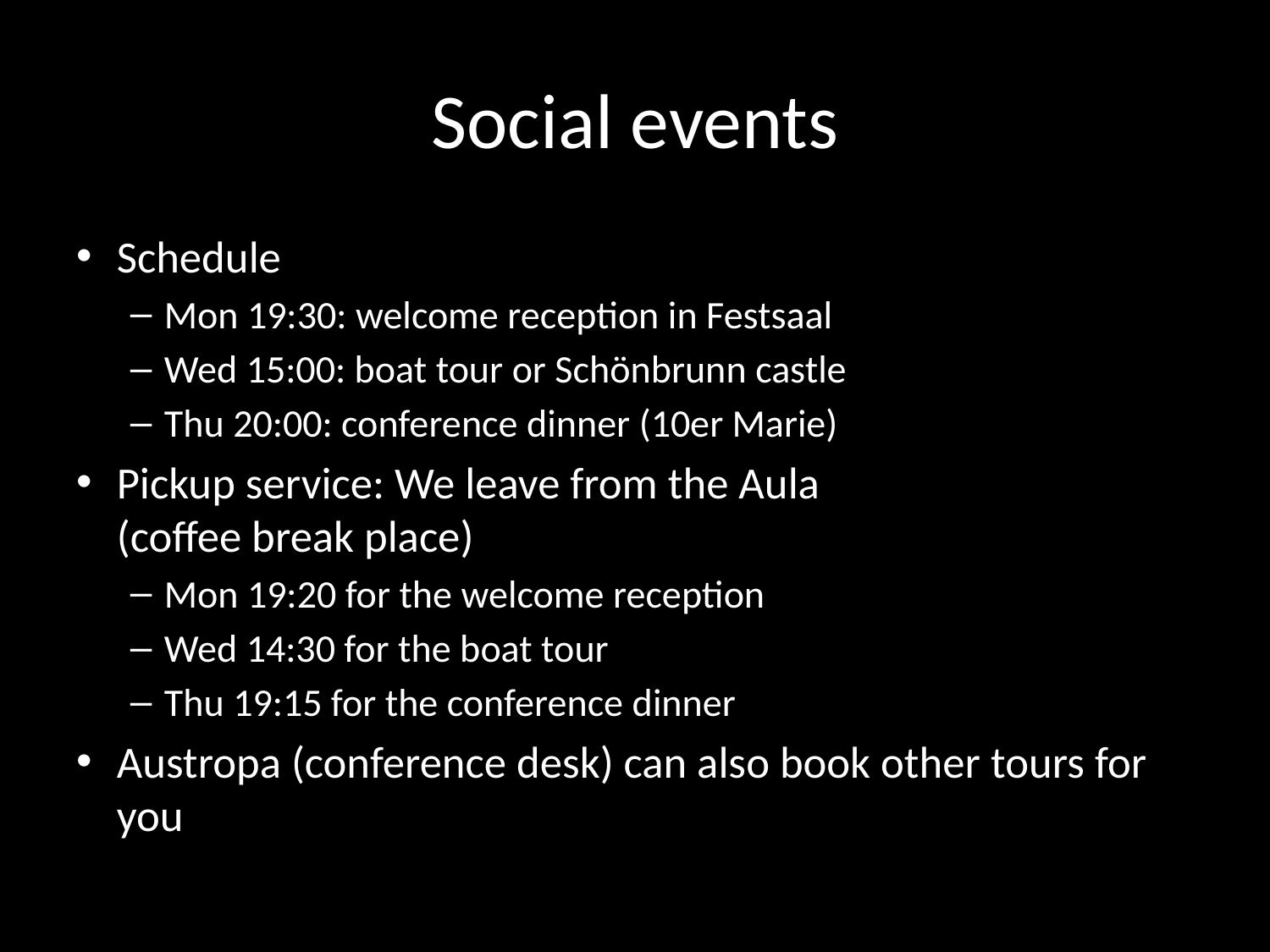

# Social events
Schedule
Mon 19:30: welcome reception in Festsaal
Wed 15:00: boat tour or Schönbrunn castle
Thu 20:00: conference dinner (10er Marie)
Pickup service: We leave from the Aula
(coffee break place)
Mon 19:20 for the welcome reception
Wed 14:30 for the boat tour
Thu 19:15 for the conference dinner
Austropa (conference desk) can also book other tours for you